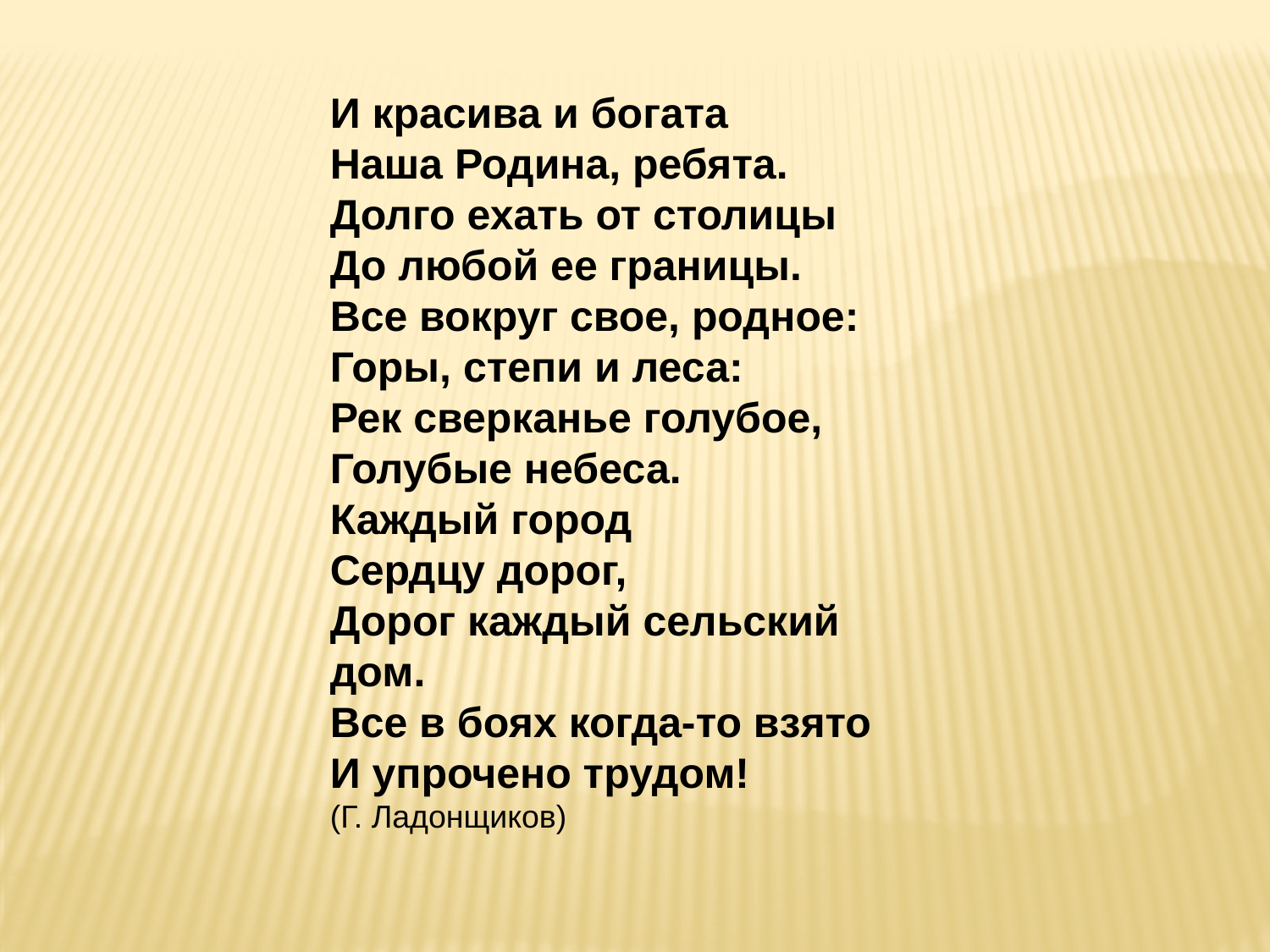

И красива и богата
Наша Родина, ребята.
Долго ехать от столицы
До любой ее границы.
Все вокруг свое, родное:
Горы, степи и леса:
Рек сверканье голубое,
Голубые небеса.
Каждый город
Сердцу дорог,
Дорог каждый сельский дом.
Все в боях когда-то взято
И упрочено трудом!
(Г. Ладонщиков)